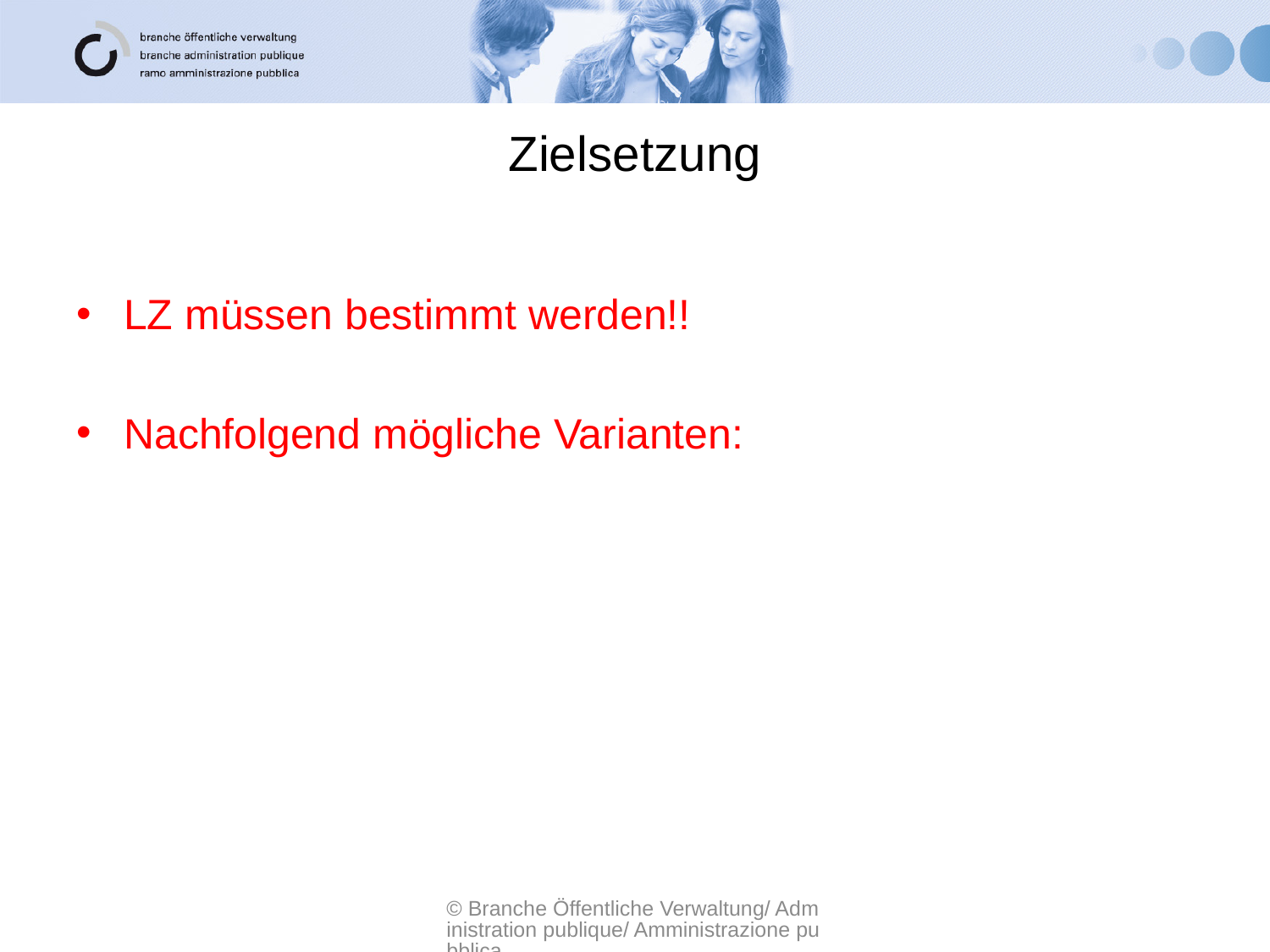

# Zielsetzung

LZ müssen bestimmt werden!!

Nachfolgend mögliche Varianten:
© Branche Öffentliche Verwaltung/ Administration publique/ Amministrazione pubblica